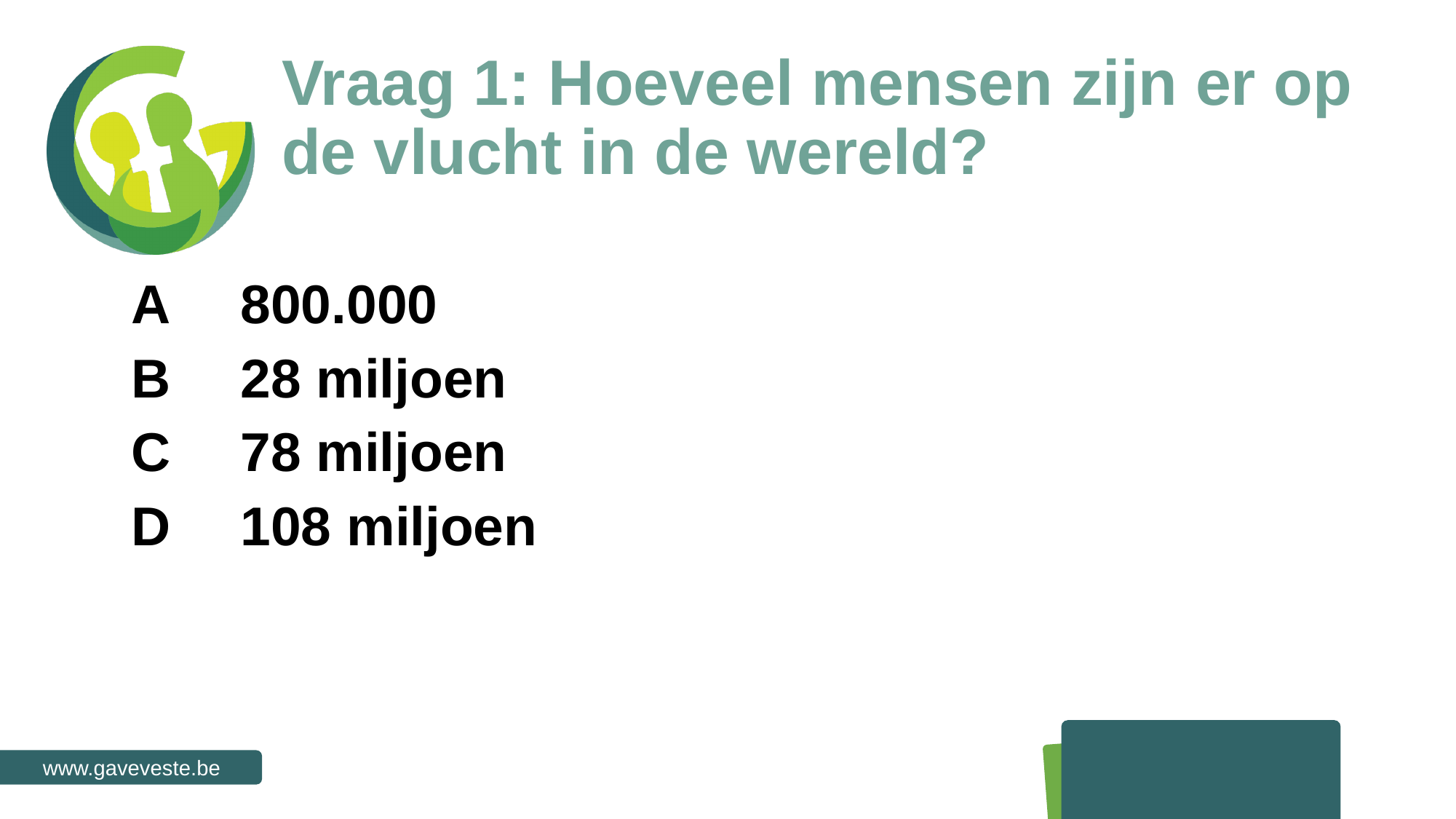

# Vraag 1: Hoeveel mensen zijn er op de vlucht in de wereld?
A  	800.000
B 	28 miljoen
C  	78 miljoen
D 	108 miljoen